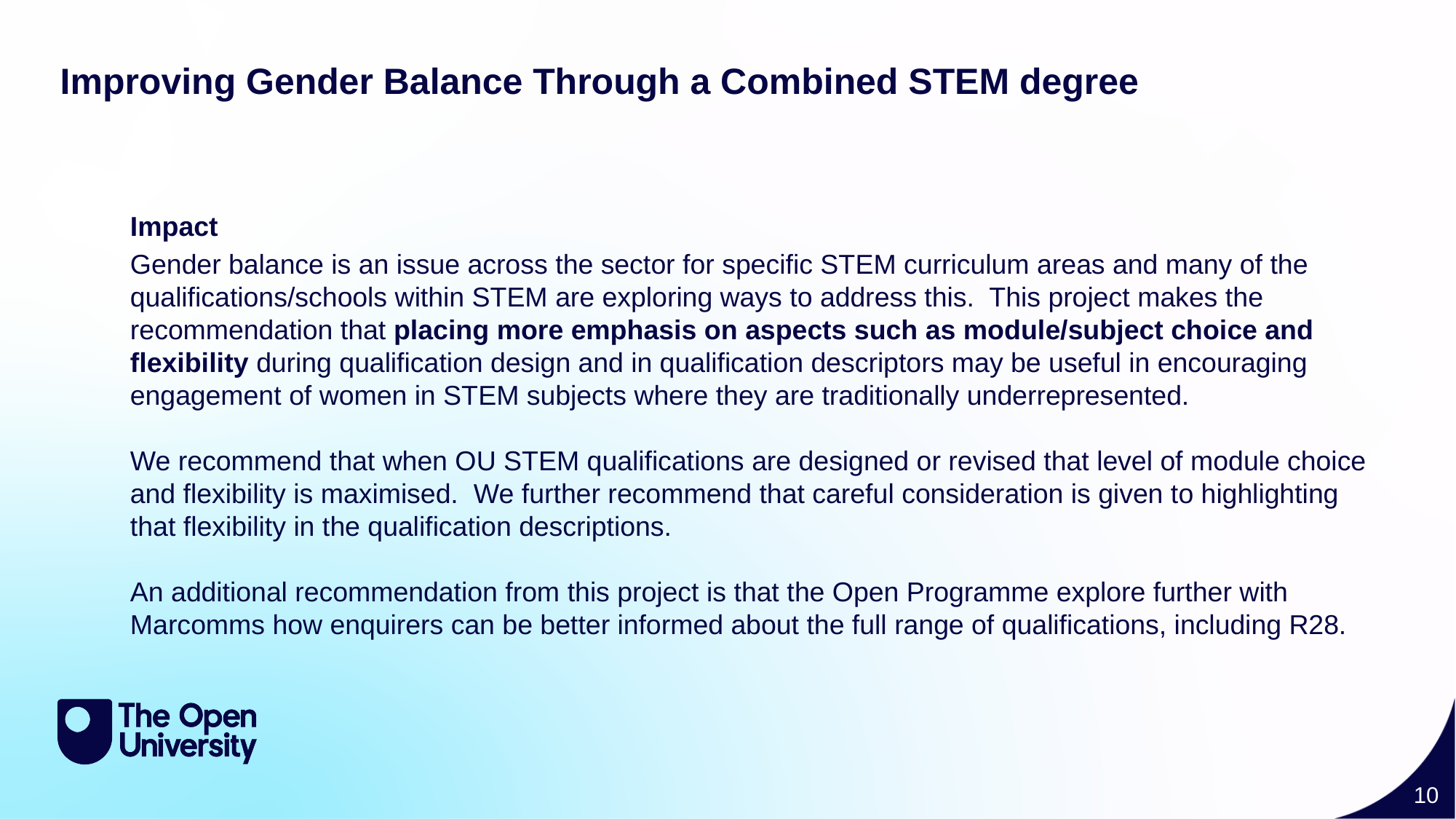

Improving Gender Balance Through a Combined STEM degree
Impact
Gender balance is an issue across the sector for specific STEM curriculum areas and many of the qualifications/schools within STEM are exploring ways to address this.  This project makes the recommendation that placing more emphasis on aspects such as module/subject choice and flexibility during qualification design and in qualification descriptors may be useful in encouraging engagement of women in STEM subjects where they are traditionally underrepresented.

We recommend that when OU STEM qualifications are designed or revised that level of module choice and flexibility is maximised.  We further recommend that careful consideration is given to highlighting that flexibility in the qualification descriptions.

An additional recommendation from this project is that the Open Programme explore further with Marcomms how enquirers can be better informed about the full range of qualifications, including R28.